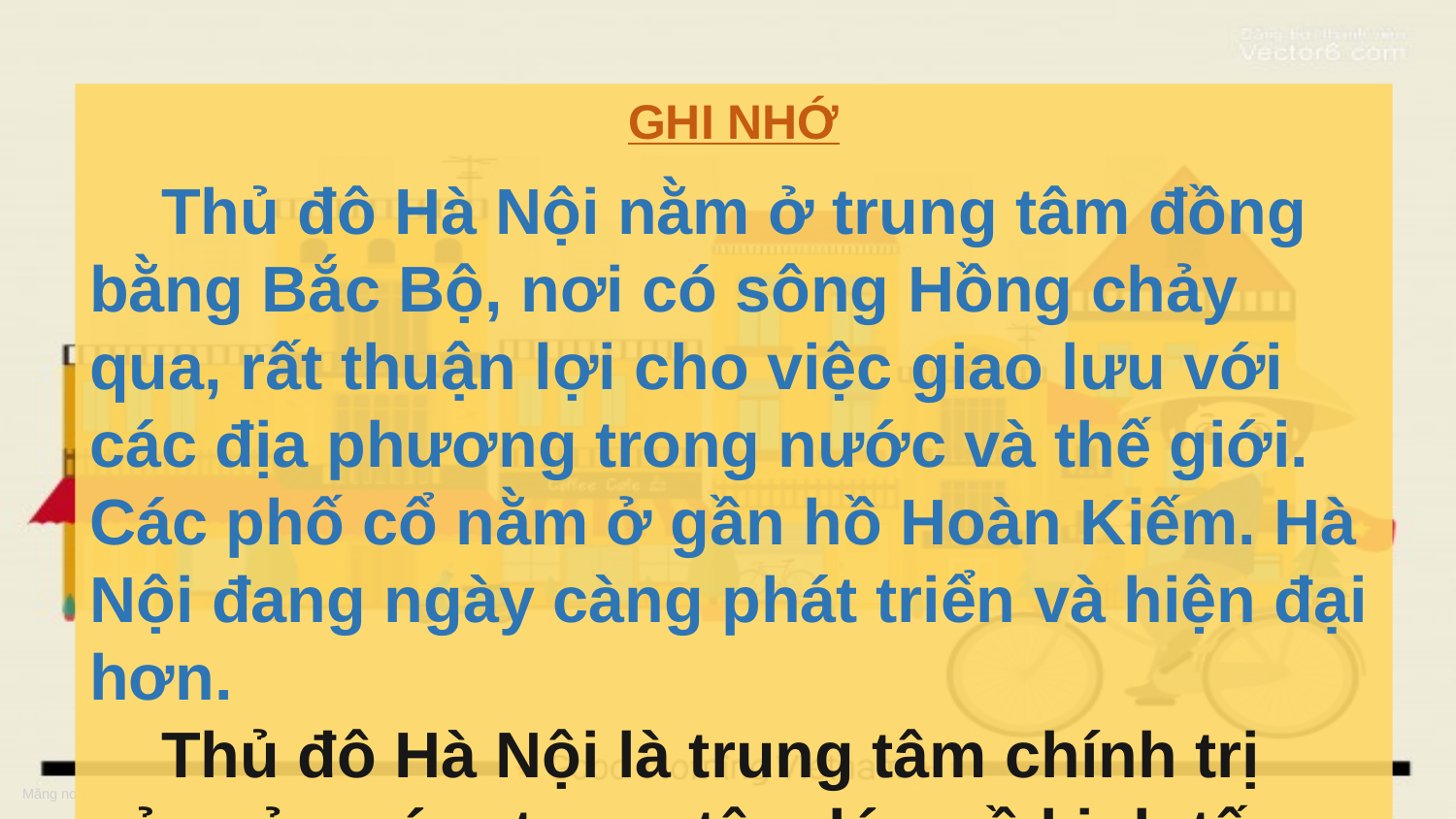

GHI NHỚ
    Thủ đô Hà Nội nằm ở trung tâm đồng bằng Bắc Bộ, nơi có sông Hồng chảy qua, rất thuận lợi cho việc giao lưu với các địa phương trong nước và thế giới. Các phố cổ nằm ở gần hồ Hoàn Kiếm. Hà Nội đang ngày càng phát triển và hiện đại hơn.
    Thủ đô Hà Nội là trung tâm chính trị của cả nước, trung tâm lớn về kinh tế, văn hóa, khoa học.